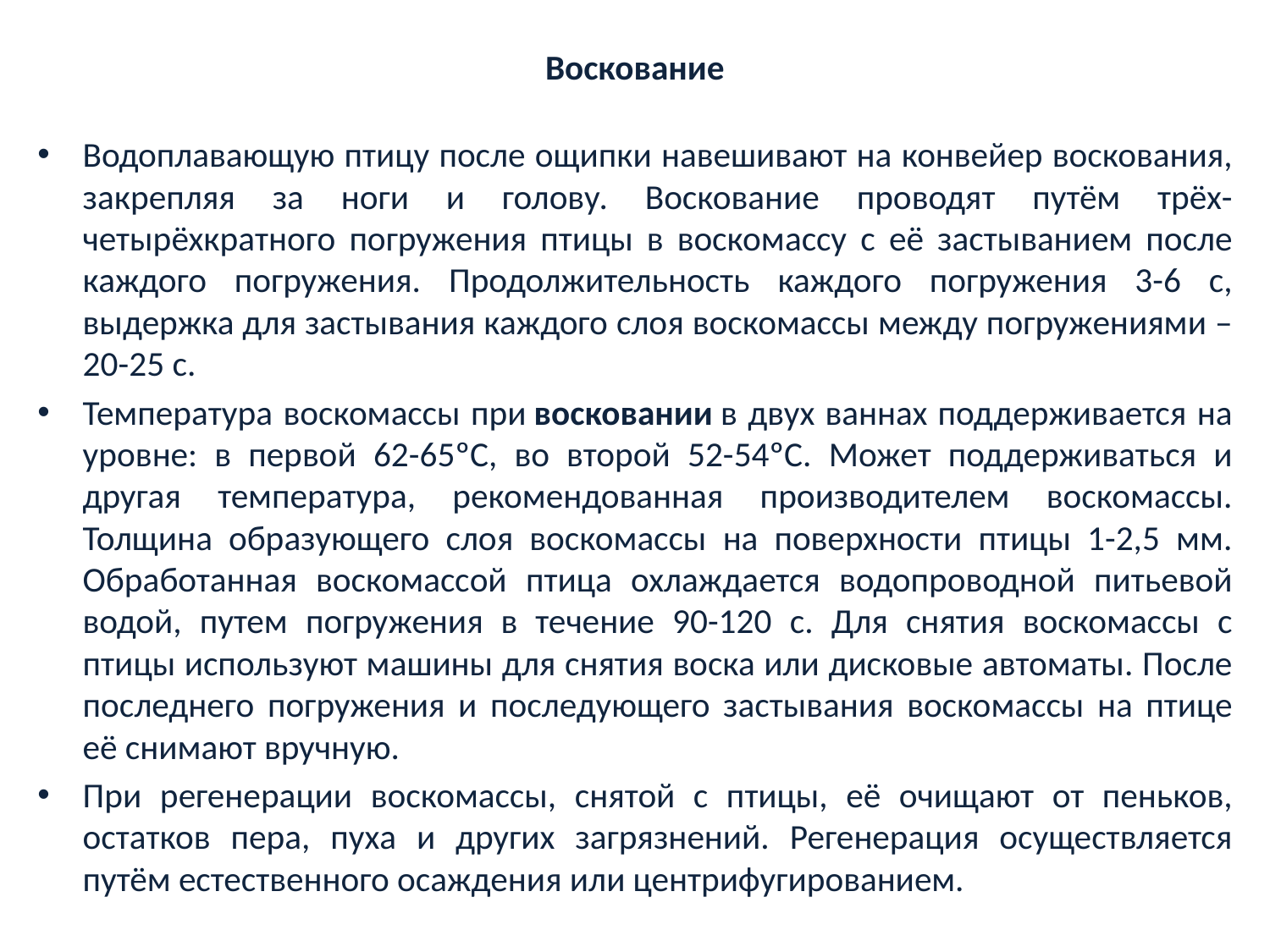

# Воскование
Водоплавающую птицу после ощипки навешивают на конвейер воскования, закрепляя за ноги и голову. Воскование проводят путём трёх-четырёхкратного погружения птицы в воскомассу с её застыванием после каждого погружения. Продолжительность каждого погружения 3-6 с, выдержка для застывания каждого слоя воскомассы между погружениями – 20-25 с.
Температура воскомассы при восковании в двух ваннах поддерживается на уровне: в первой 62-65ºС, во второй 52-54ºС. Может поддерживаться и другая температура, рекомендованная производителем воскомассы. Толщина образующего слоя воскомассы на поверхности птицы 1-2,5 мм. Обработанная воскомассой птица охлаждается водопроводной питьевой водой, путем погружения в течение 90-120 с. Для снятия воскомассы с птицы используют машины для снятия воска или дисковые автоматы. После последнего погружения и последующего застывания воскомассы на птице её снимают вручную.
При регенерации воскомассы, снятой с птицы, её очищают от пеньков, остатков пера, пуха и других загрязнений. Регенерация осуществляется путём естественного осаждения или центрифугированием.